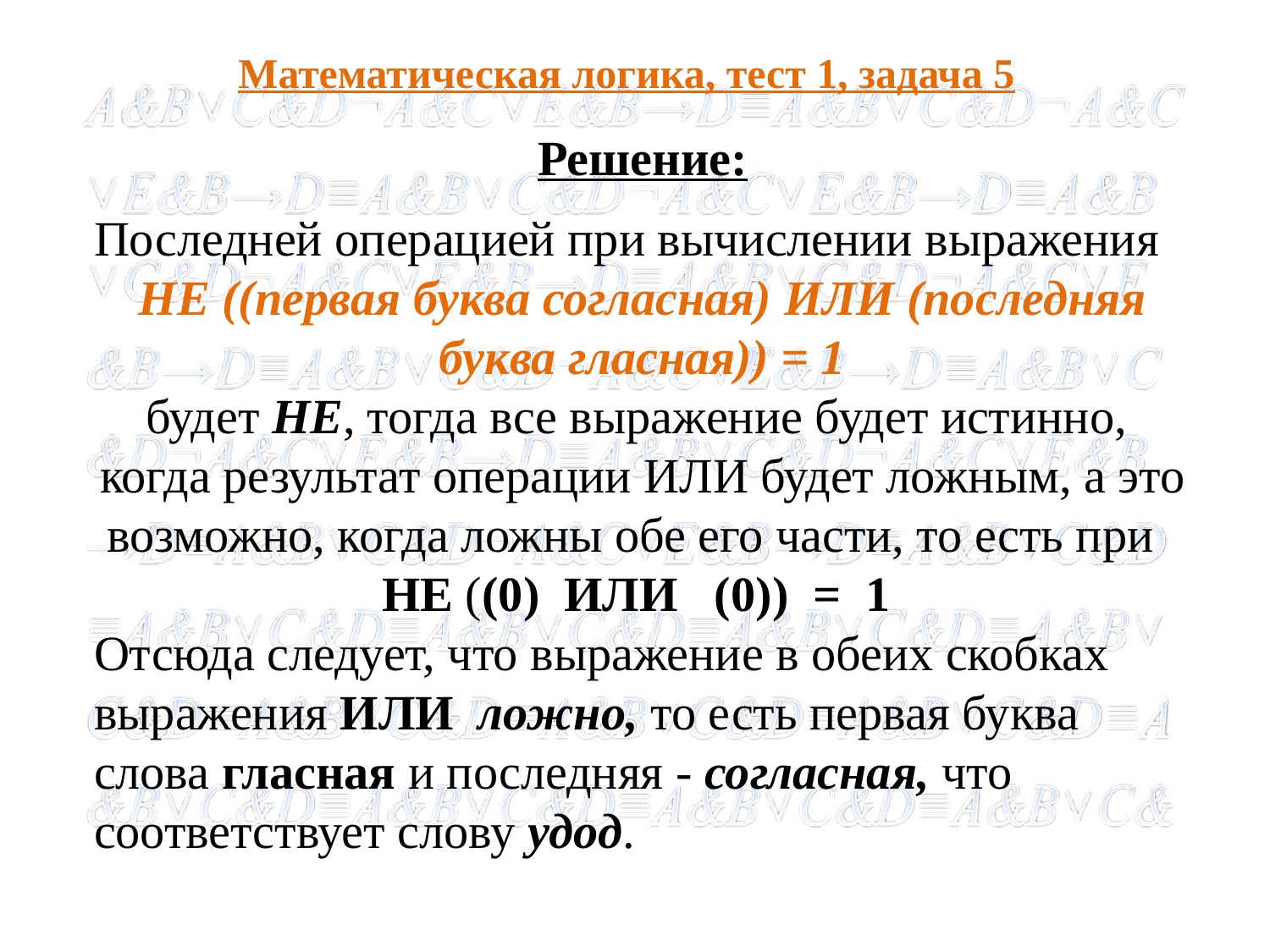

# Математическая логика, тест 1, задача 5
Решение:
Последней операцией при вычислении выражения
НЕ ((первая буква согласная) ИЛИ (последняя буква гласная)) = 1
будет НЕ, тогда все выражение будет истинно,
когда результат операции ИЛИ будет ложным, а это возможно, когда ложны обе его части, то есть при   НЕ ((0)  ИЛИ   (0))  =  1
Отсюда следует, что выражение в обеих скобках  выражения ИЛИ  ложно, то есть первая буква слова гласная и последняя - согласная, что соответствует слову удод.